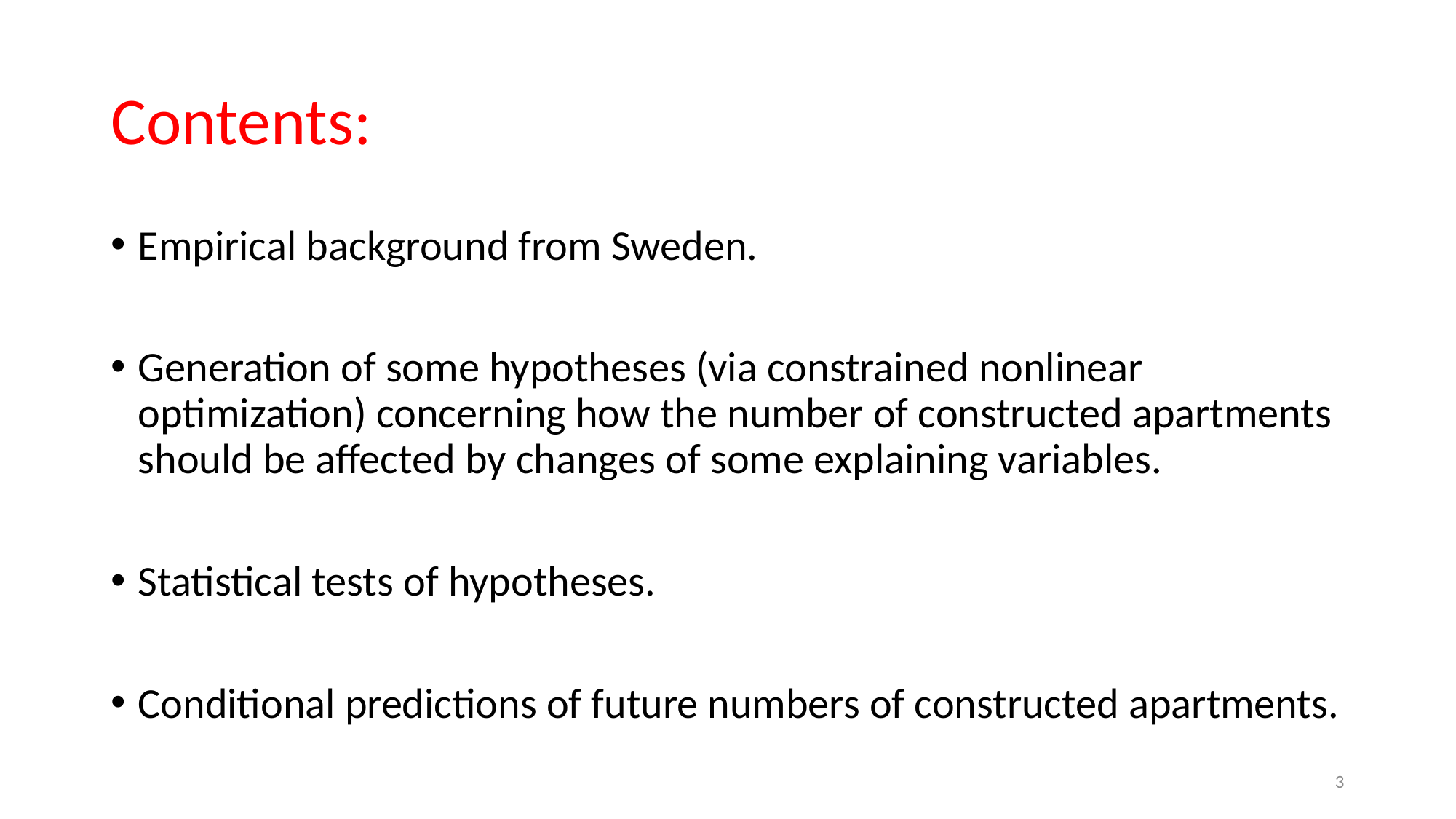

# Contents:
Empirical background from Sweden.

Generation of some hypotheses (via constrained nonlinear optimization) concerning how the number of constructed apartments should be affected by changes of some explaining variables.

Statistical tests of hypotheses.

Conditional predictions of future numbers of constructed apartments.

3